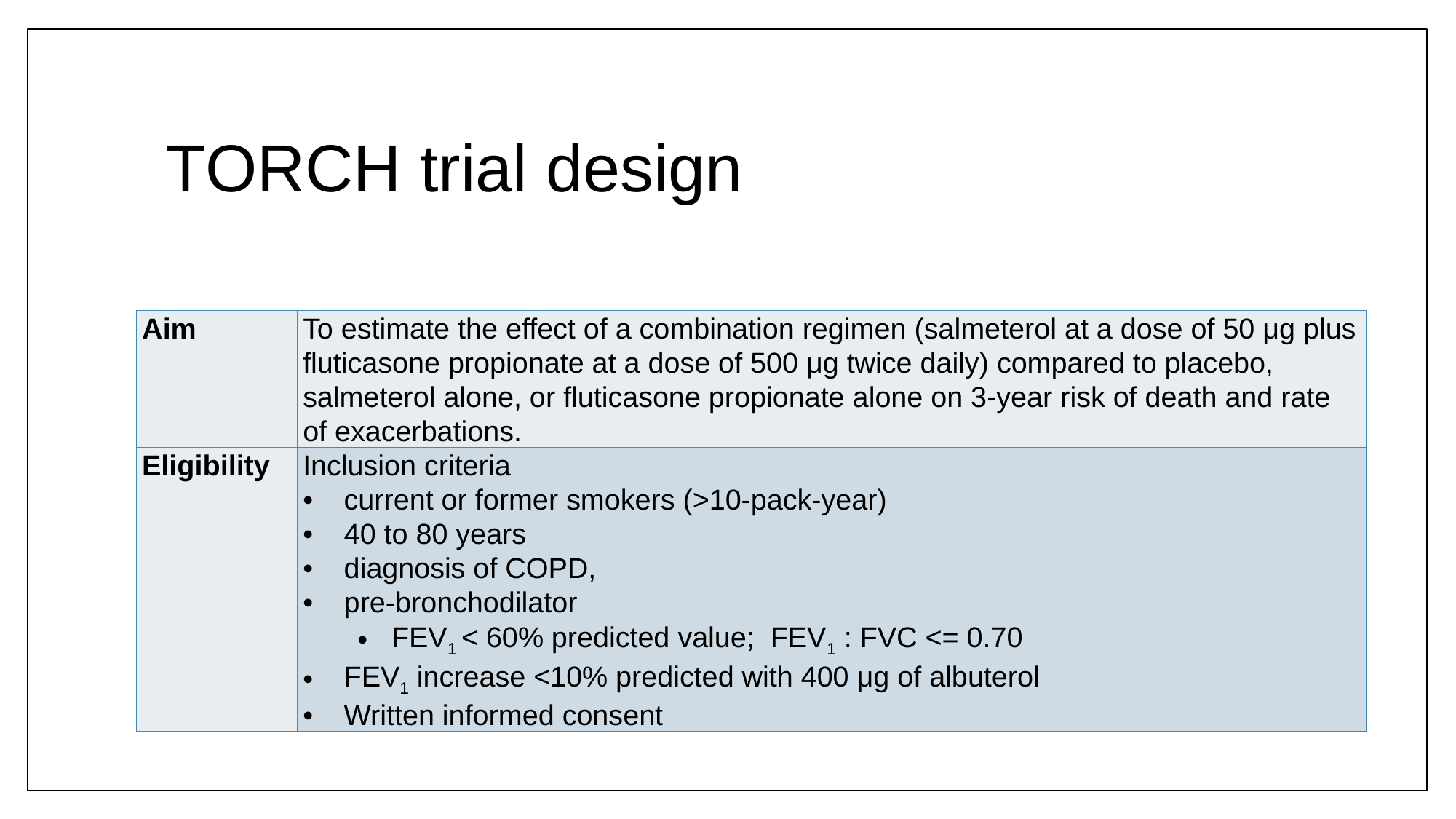

TORCH trial design
| Aim | To estimate the effect of a combination regimen (salmeterol at a dose of 50 μg plus fluticasone propionate at a dose of 500 μg twice daily) compared to placebo, salmeterol alone, or fluticasone propionate alone on 3-year risk of death and rate of exacerbations. |
| --- | --- |
| Eligibility | Inclusion criteria current or former smokers (>10-pack-year) 40 to 80 years diagnosis of COPD, pre-bronchodilator FEV1 < 60% predicted value; FEV1 : FVC <= 0.70 FEV1 increase <10% predicted with 400 μg of albuterol Written informed consent |